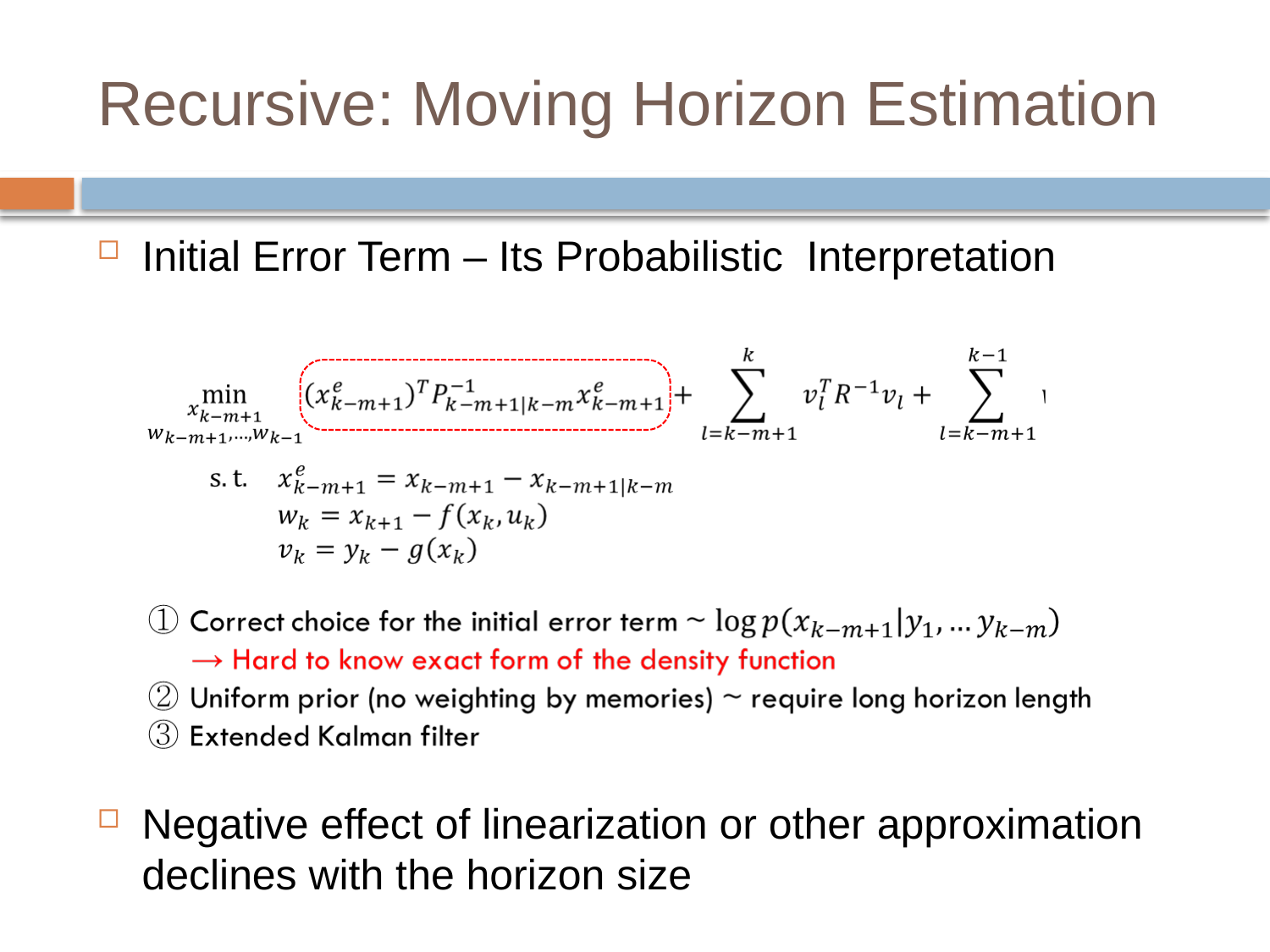

# Recursive: Moving Horizon Estimation
Initial Error Term – Its Probabilistic  Interpretation

Negative effect of linearization or other approximation declines with the horizon size